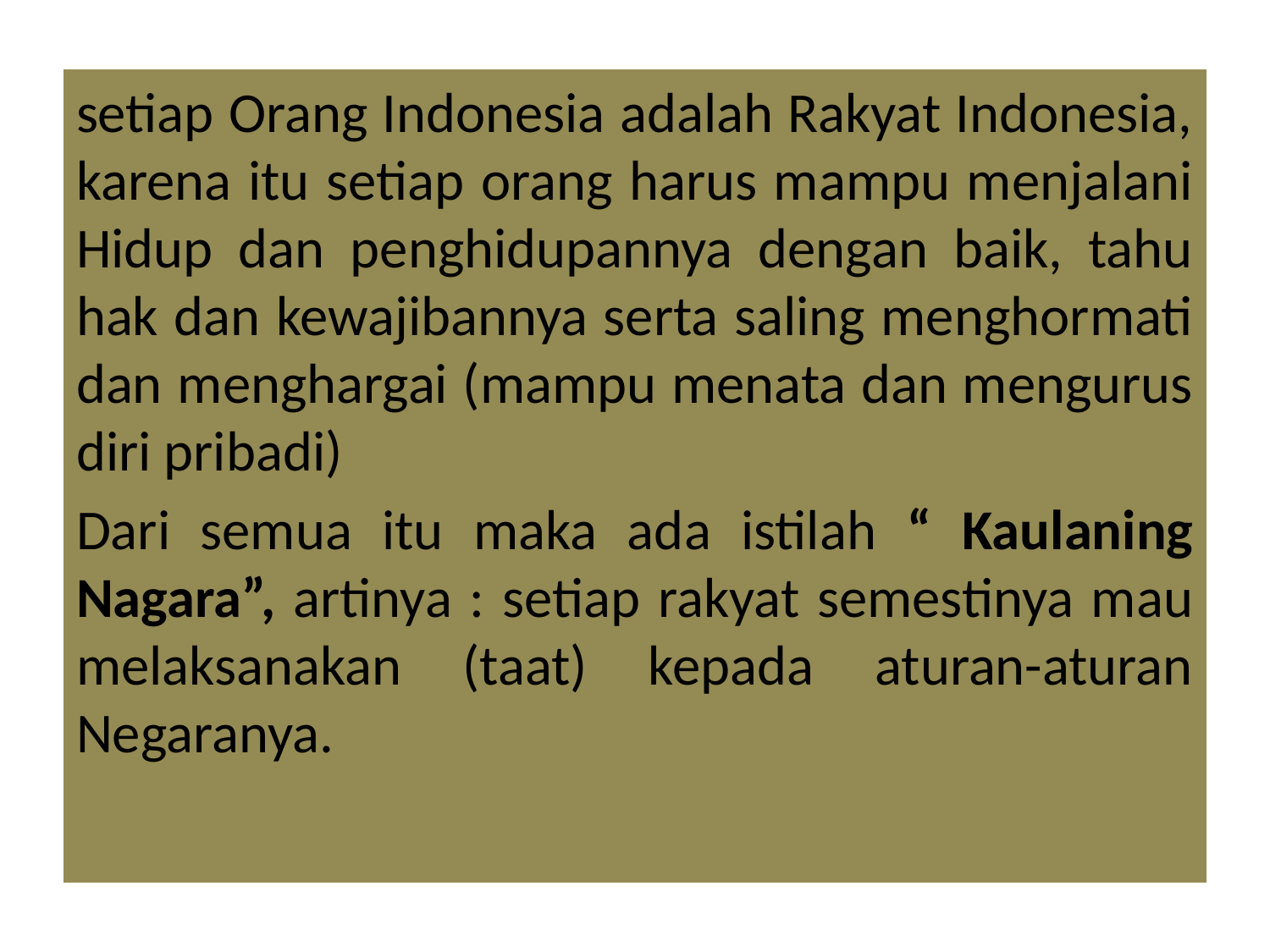

setiap Orang Indonesia adalah Rakyat Indonesia, karena itu setiap orang harus mampu menjalani Hidup dan penghidupannya dengan baik, tahu hak dan kewajibannya serta saling menghormati dan menghargai (mampu menata dan mengurus diri pribadi)
Dari semua itu maka ada istilah “ Kaulaning Nagara”, artinya : setiap rakyat semestinya mau melaksanakan (taat) kepada aturan-aturan Negaranya.